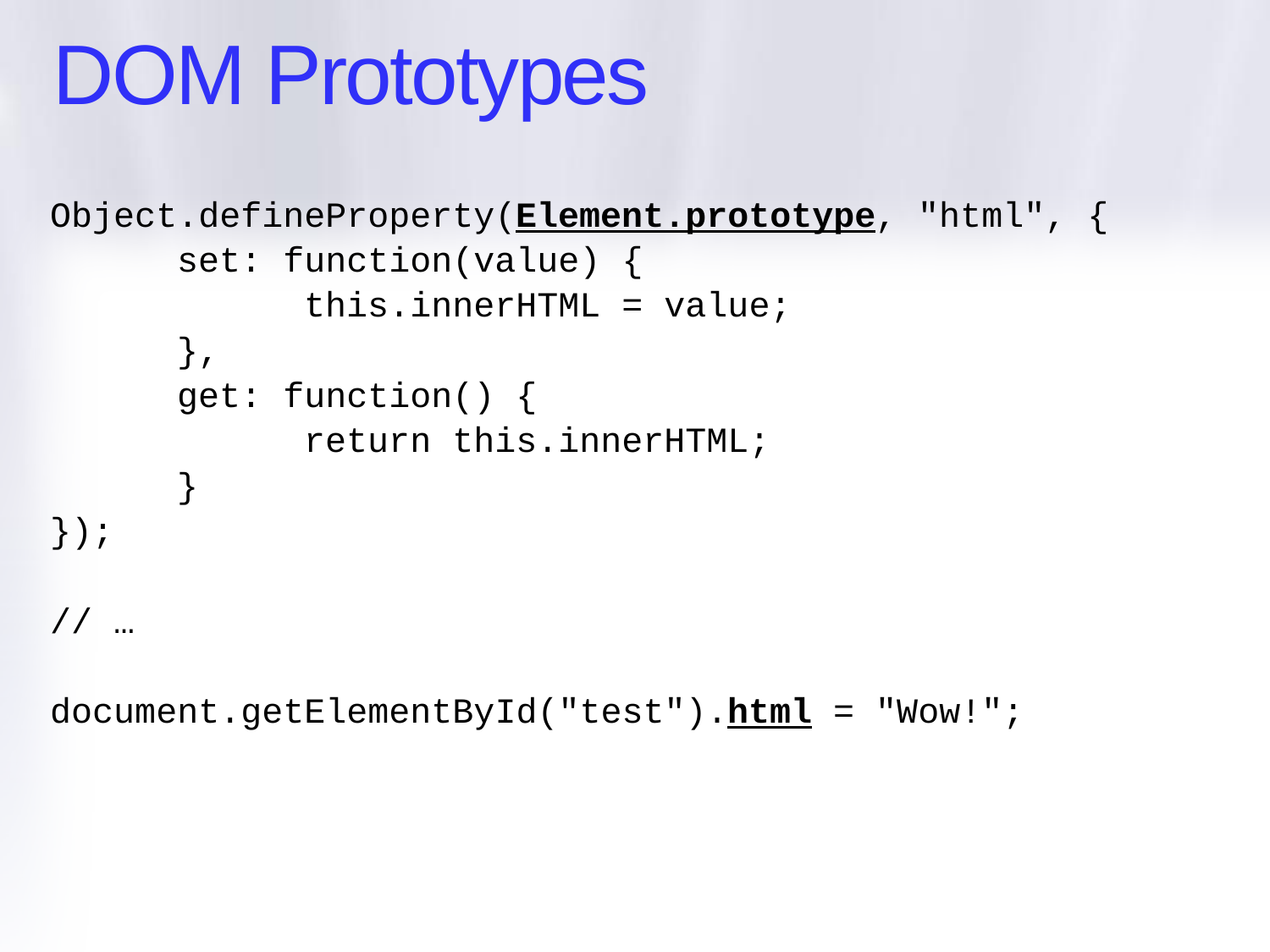

# DOM Prototypes
Object.defineProperty(Element.prototype, "html", {
	set: function(value) {
		this.innerHTML = value;
	},
	get: function() {
		return this.innerHTML;
	}
});

// …

document.getElementById("test").html = "Wow!";